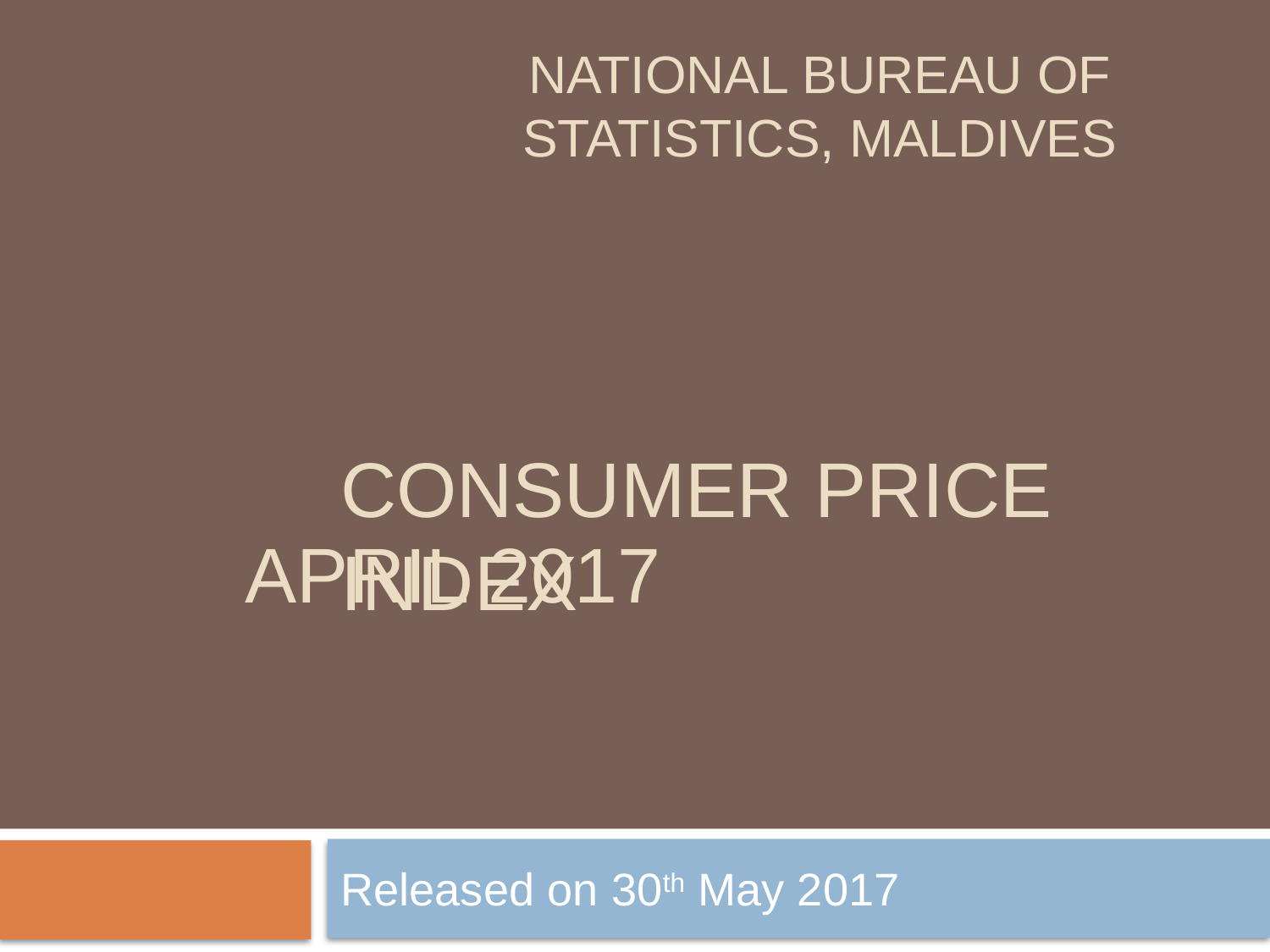

National Bureau of Statistics, Maldives
# April 2017
Consumer Price Index
Released on 30th May 2017